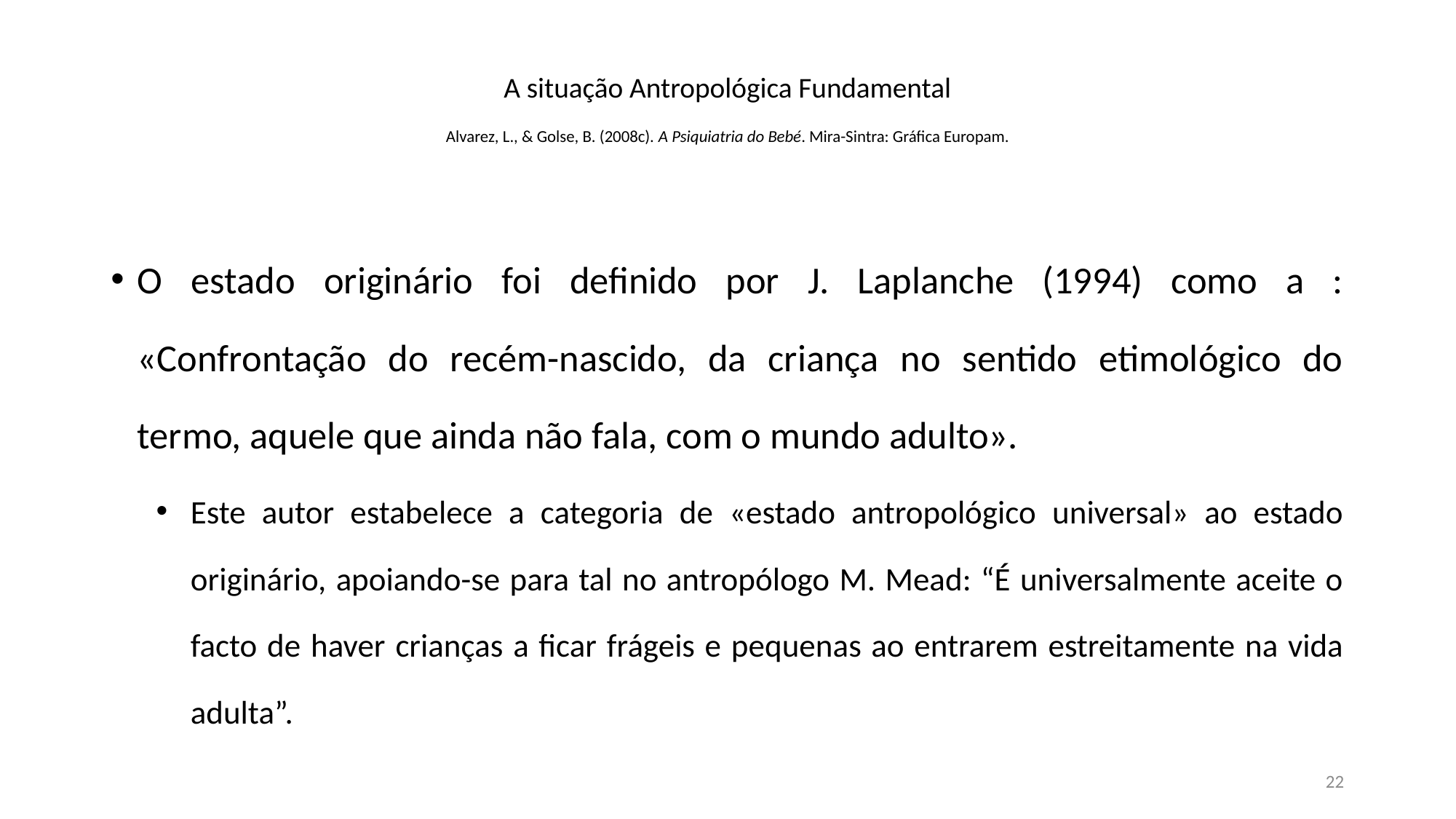

# A situação Antropológica Fundamental Alvarez, L., & Golse, B. (2008c). A Psiquiatria do Bebé. Mira-Sintra: Gráfica Europam.
O estado originário foi definido por J. Laplanche (1994) como a : «Confrontação do recém-nascido, da criança no sentido etimológico do termo, aquele que ainda não fala, com o mundo adulto».
Este autor estabelece a categoria de «estado antropológico universal» ao estado originário, apoiando-se para tal no antropólogo M. Mead: “É universalmente aceite o facto de haver crianças a ficar frágeis e pequenas ao entrarem estreitamente na vida adulta”.
22